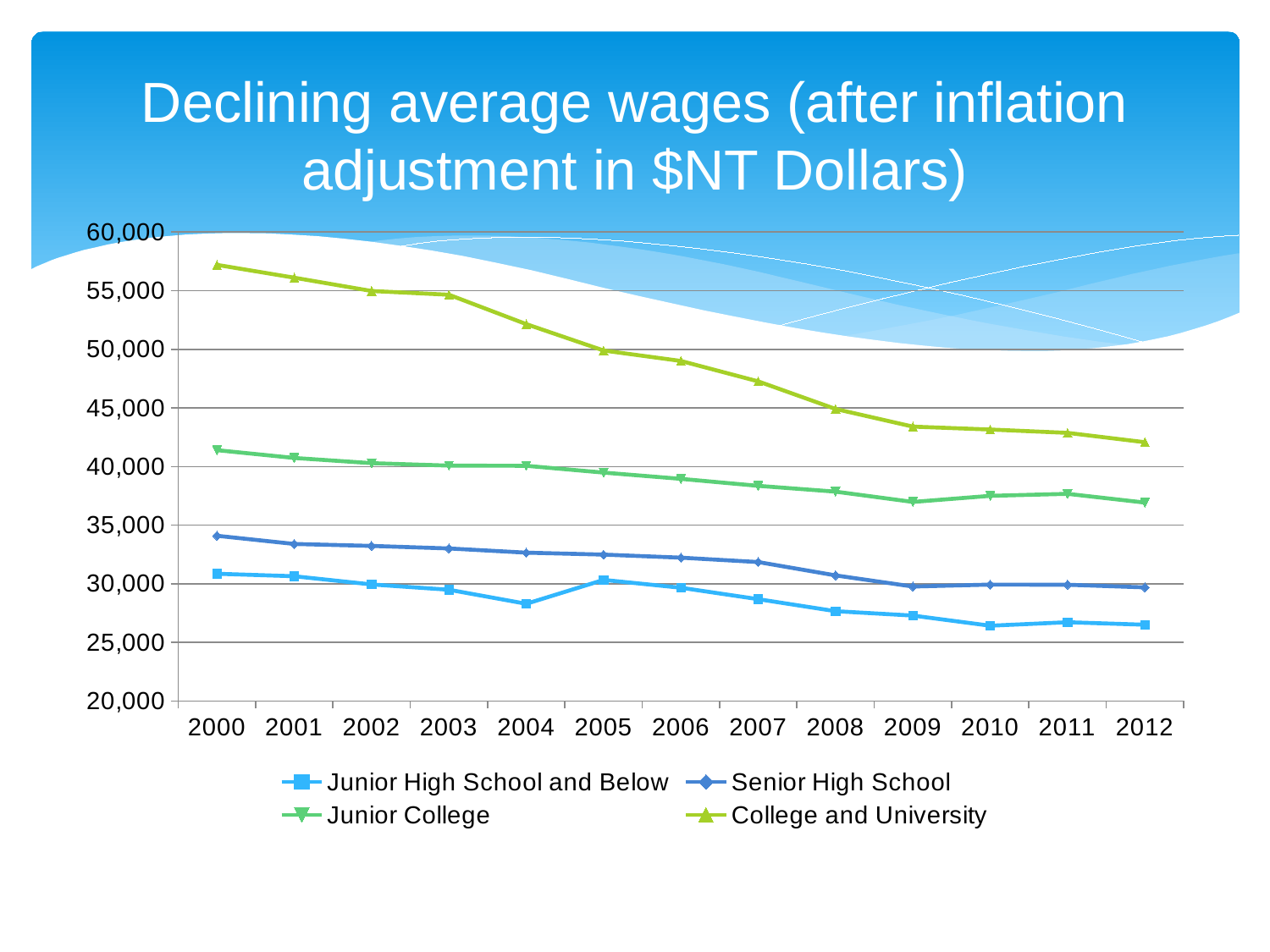

# Declining average wages (after inflation adjustment in $NT Dollars)

### Chart

| Category | Junior High School and Below | Senior High School | Junior College | College and University |
|---|---|---|---|---|
| 2000 | 30853.930082387 | 34089.28969049217 | 41395.012246715654 | 57197.72879091507 |
| 2001 | 30637.942551770208 | 33393.453573814295 | 40729.23625027841 | 56101.091071030954 |
| 2002 | 29941.9901829541 | 33224.007139669775 | 40288.93351182508 | 54968.763944667415 |
| 2003 | 29486.51974493786 | 33009.285154939025 | 40080.545922362675 | 54651.52701644486 |
| 2004 | 28292.414400528465 | 32652.207420455794 | 40062.7545964991 | 52144.6658592976 |
| 2005 | 30327.163151097717 | 32482.78088678437 | 39483.426603529915 | 49894.53293155402 |
| 2006 | 29658.75053487372 | 32224.00513478819 | 38948.438168592205 | 49000.855798031655 |
| 2007 | 28682.219419924317 | 31849.516603614968 | 38352.24884405212 | 47259.352669188826 |
| 2008 | 27659.12090143129 | 30713.63313369201 | 37860.11572429195 | 44908.131154197545 |
| 2009 | 27284.456276878893 | 29761.417161580994 | 36979.31599426583 | 43403.64530002048 |
| 2010 | 26421.906693712026 | 29927.991886409738 | 37501.01419878296 | 43154.15821501021 |
| 2011 | 26720.0 | 29916.000000000004 | 37669.0 | 42870.0 |
| 2012 | 26506.42597861277 | 29690.964387324682 | 36927.30305111351 | 42072.01020308054 |